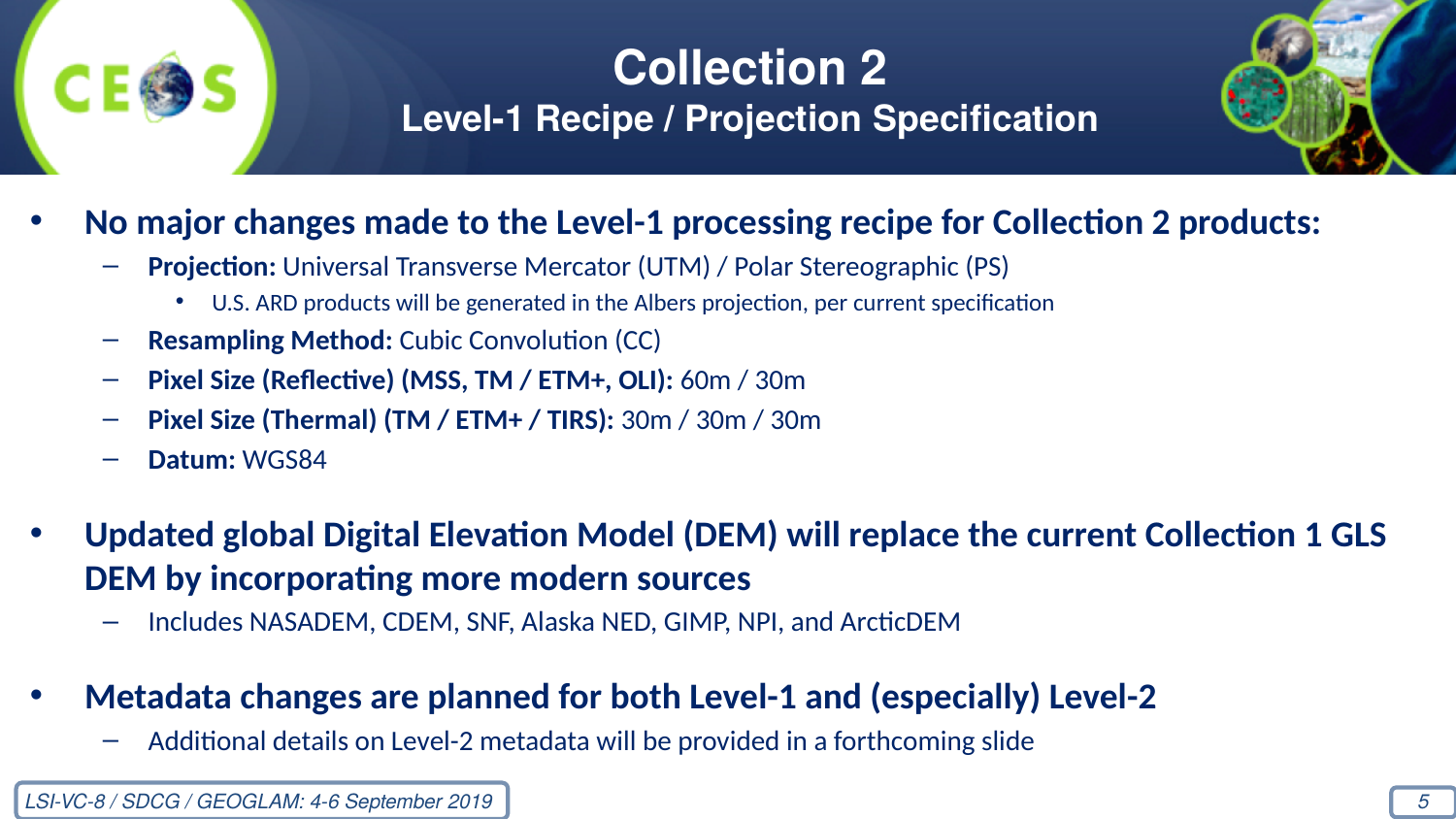

# Collection 2 Level-1 Recipe / Projection Specification
No major changes made to the Level-1 processing recipe for Collection 2 products:
Projection: Universal Transverse Mercator (UTM) / Polar Stereographic (PS)
U.S. ARD products will be generated in the Albers projection, per current specification
Resampling Method: Cubic Convolution (CC)
Pixel Size (Reflective) (MSS, TM / ETM+, OLI): 60m / 30m
Pixel Size (Thermal) (TM / ETM+ / TIRS): 30m / 30m / 30m
Datum: WGS84

Updated global Digital Elevation Model (DEM) will replace the current Collection 1 GLS DEM by incorporating more modern sources
Includes NASADEM, CDEM, SNF, Alaska NED, GIMP, NPI, and ArcticDEM

Metadata changes are planned for both Level-1 and (especially) Level-2
Additional details on Level-2 metadata will be provided in a forthcoming slide

5